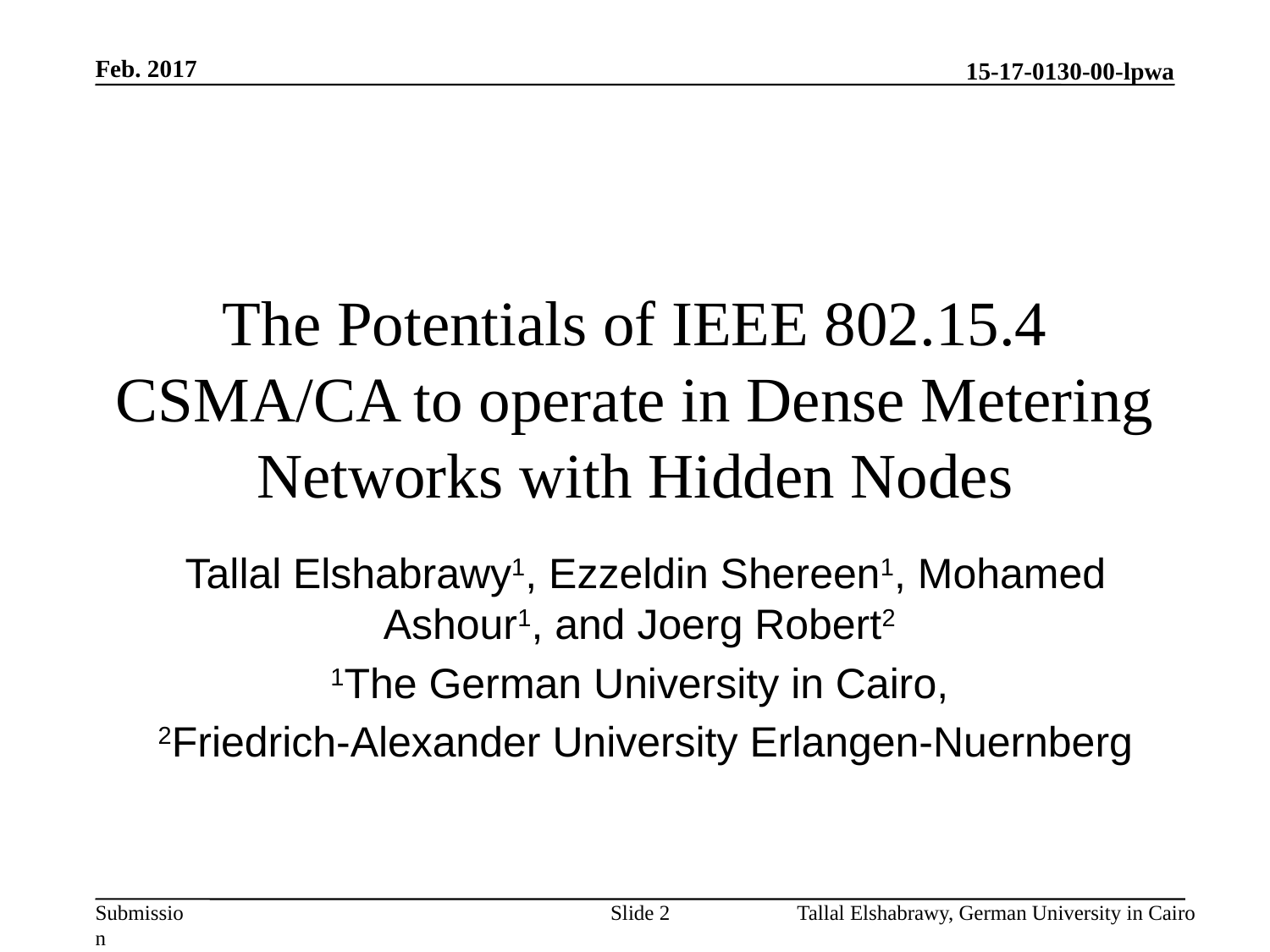

Feb. 2017
# The Potentials of IEEE 802.15.4 CSMA/CA to operate in Dense Metering Networks with Hidden Nodes
Tallal Elshabrawy1, Ezzeldin Shereen1, Mohamed Ashour1, and Joerg Robert2
1The German University in Cairo,
2Friedrich-Alexander University Erlangen-Nuernberg
Slide 2
Tallal Elshabrawy, German University in Cairo